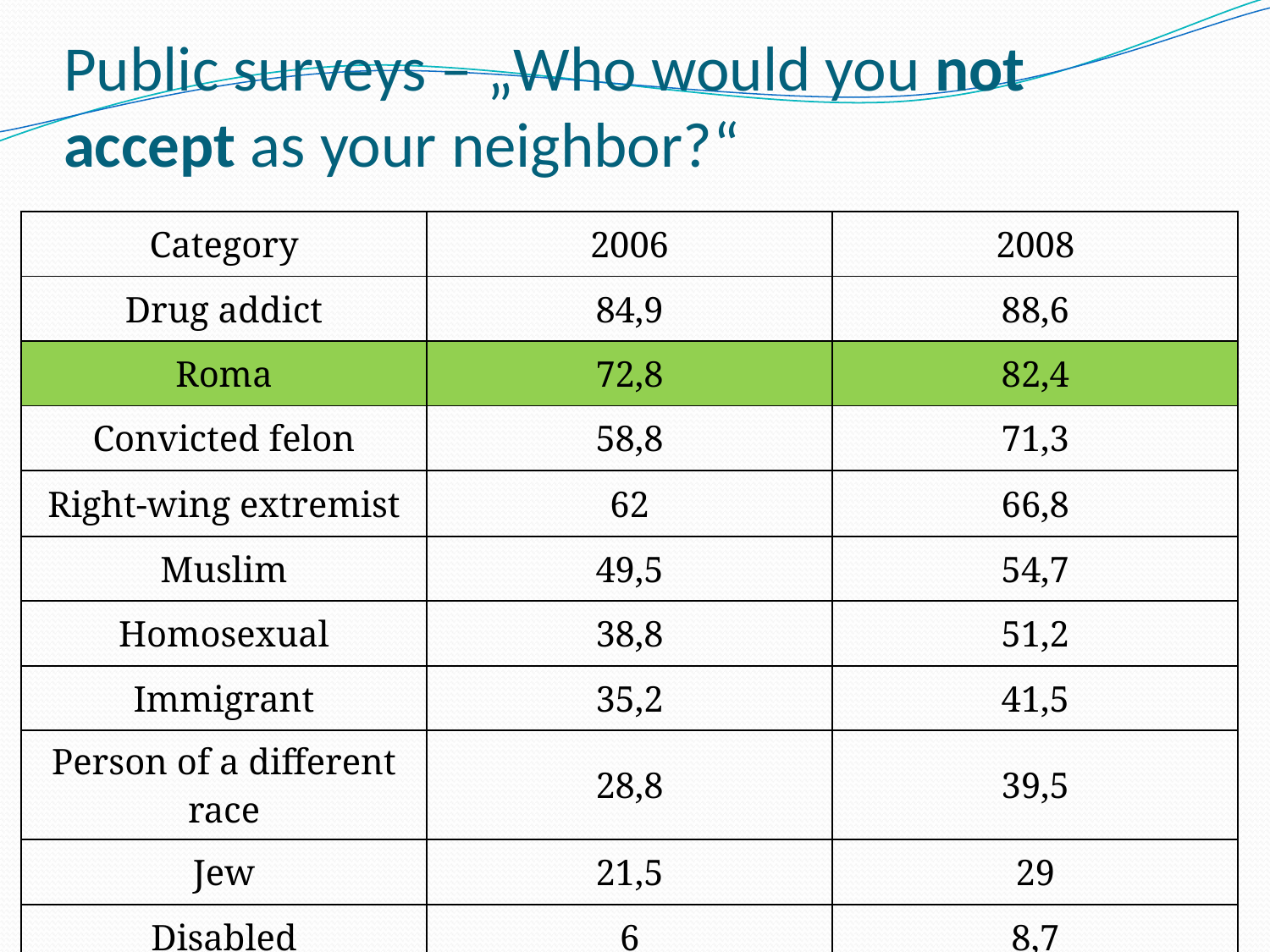

# Public surveys – „Who would you not accept as your neighbor?“
| Category | 2006 | 2008 |
| --- | --- | --- |
| Drug addict | 84,9 | 88,6 |
| Roma | 72,8 | 82,4 |
| Convicted felon | 58,8 | 71,3 |
| Right-wing extremist | 62 | 66,8 |
| Muslim | 49,5 | 54,7 |
| Homosexual | 38,8 | 51,2 |
| Immigrant | 35,2 | 41,5 |
| Person of a different race | 28,8 | 39,5 |
| Jew | 21,5 | 29 |
| Disabled | 6 | 8,7 |